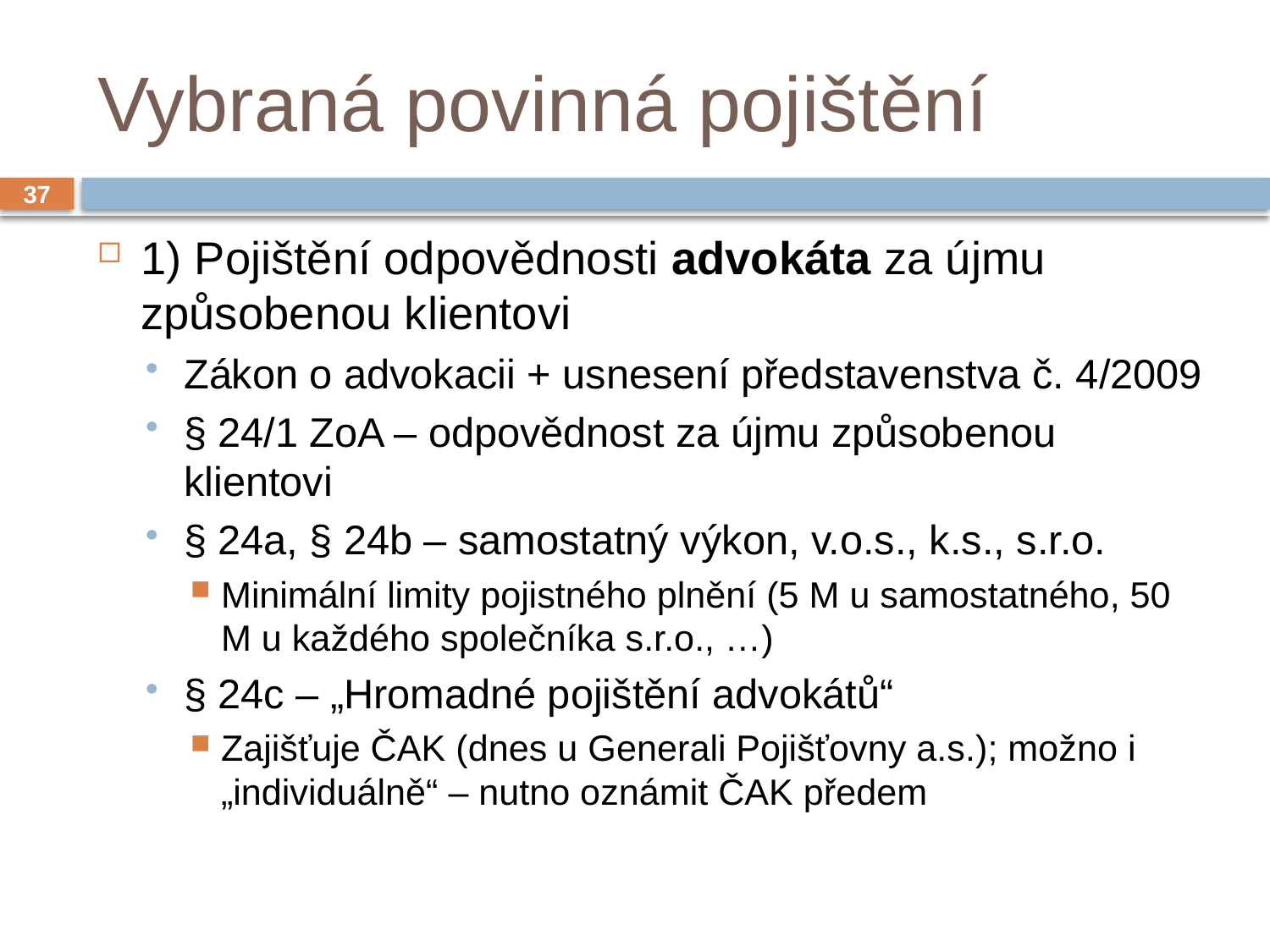

# Vybraná povinná pojištění
37
1) Pojištění odpovědnosti advokáta za újmu způsobenou klientovi
Zákon o advokacii + usnesení představenstva č. 4/2009
§ 24/1 ZoA – odpovědnost za újmu způsobenou klientovi
§ 24a, § 24b – samostatný výkon, v.o.s., k.s., s.r.o.
Minimální limity pojistného plnění (5 M u samostatného, 50 M u každého společníka s.r.o., …)
§ 24c – „Hromadné pojištění advokátů“
Zajišťuje ČAK (dnes u Generali Pojišťovny a.s.); možno i „individuálně“ – nutno oznámit ČAK předem